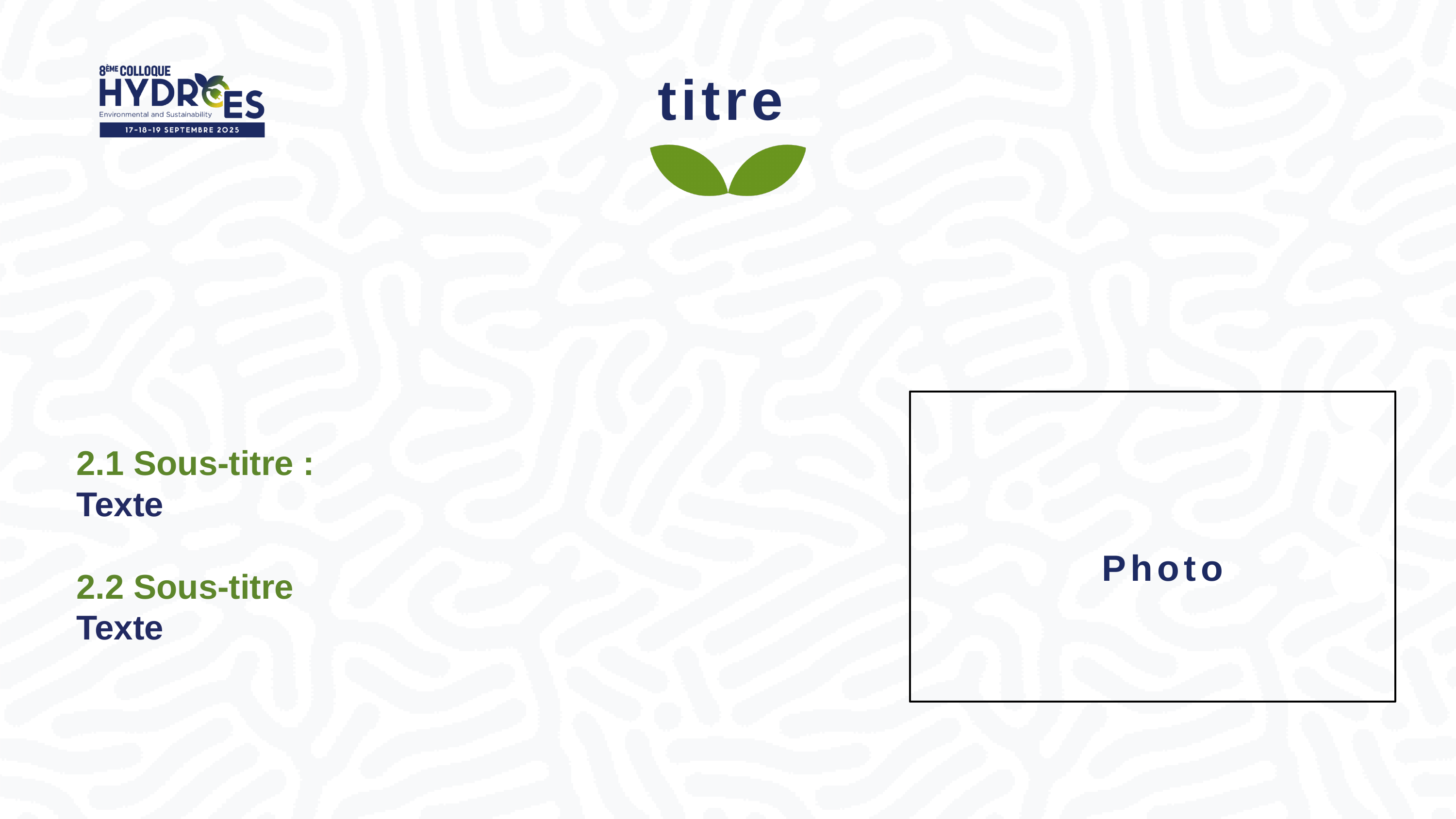

titre

2.1 Sous-titre :
Texte
2.2 Sous-titre
Texte
Photo